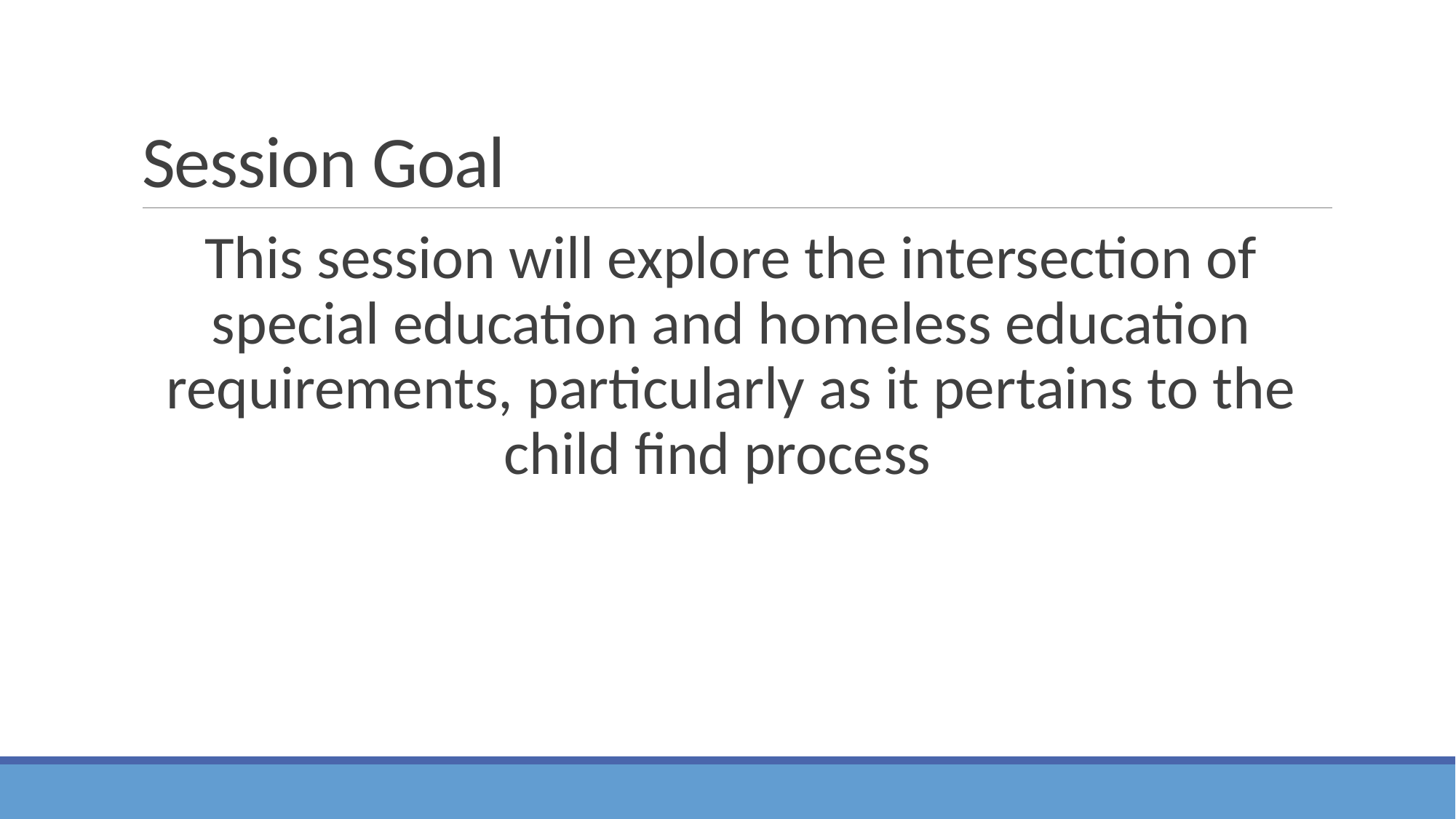

# Session Goal
This session will explore the intersection of special education and homeless education requirements, particularly as it pertains to the child find process